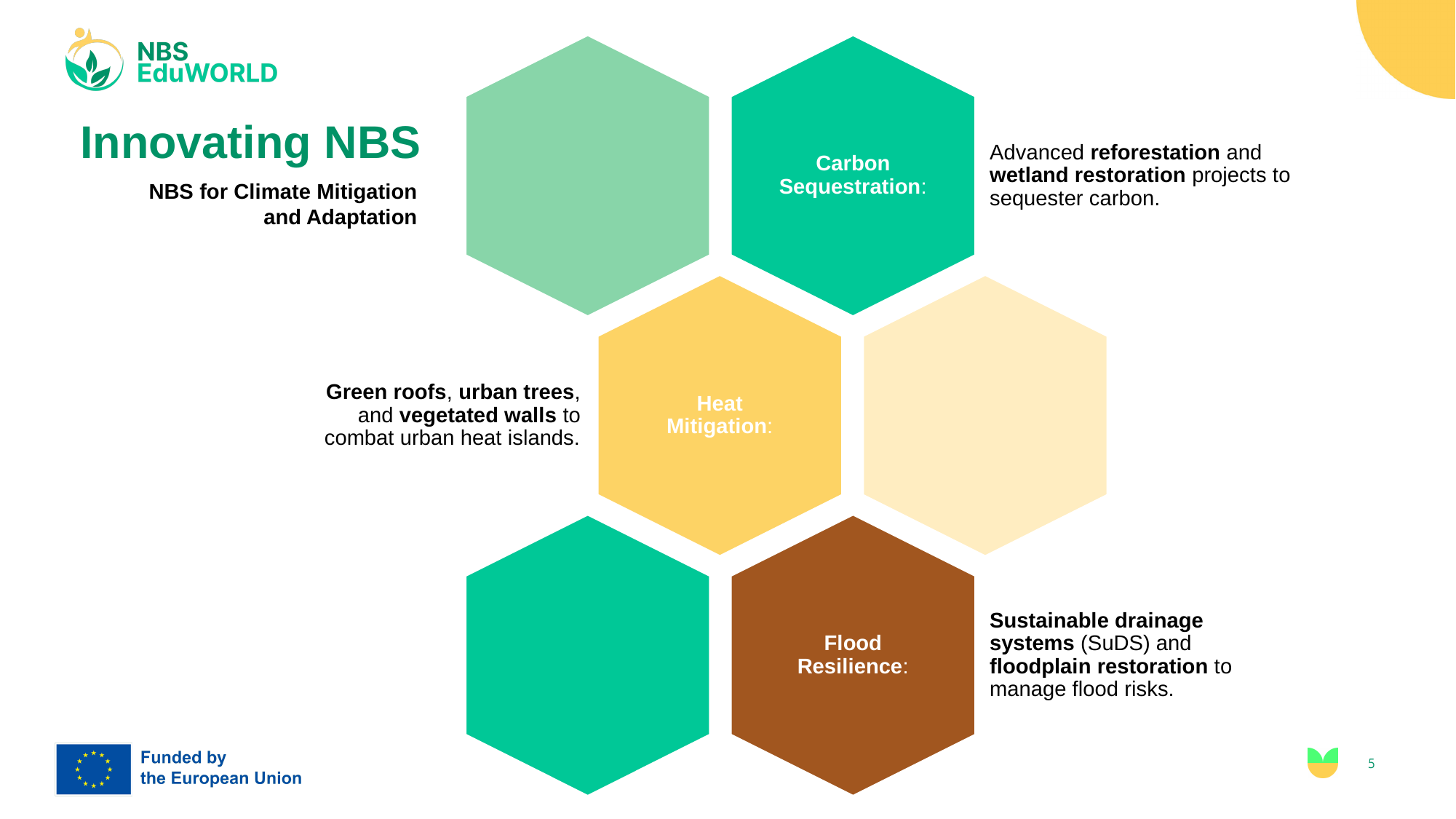

Carbon Sequestration:
Advanced reforestation and wetland restoration projects to sequester carbon.

Heat Mitigation:
Green roofs, urban trees, and vegetated walls to combat urban heat islands.

Flood Resilience:
Sustainable drainage systems (SuDS) and floodplain restoration to manage flood risks.

Innovating NBS
NBS for Climate Mitigation and Adaptation
5